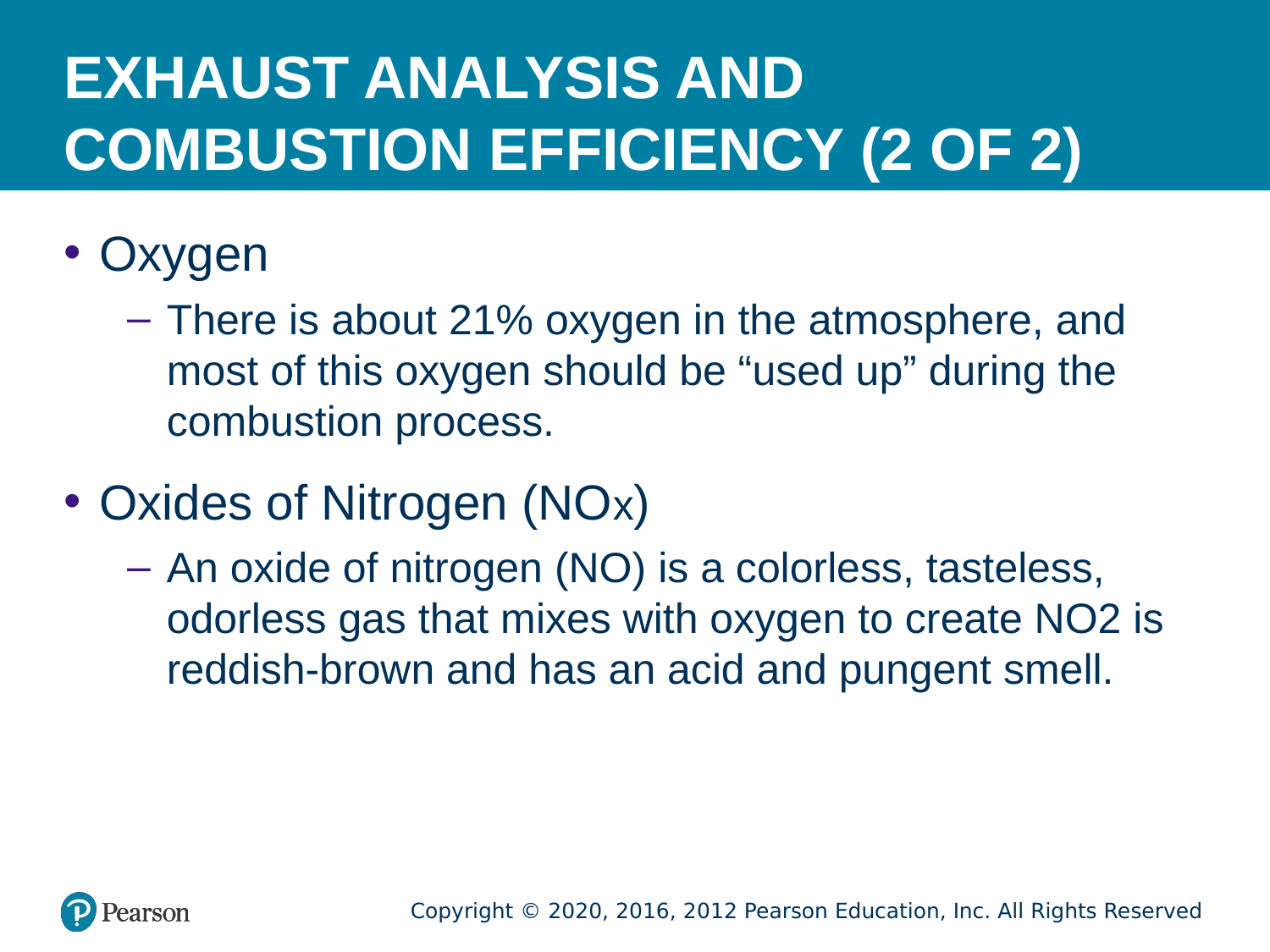

# EXHAUST ANALYSIS AND COMBUSTION EFFICIENCY (2 OF 2)
Oxygen
There is about 21% oxygen in the atmosphere, and most of this oxygen should be “used up” during the combustion process.
Oxides of Nitrogen (NOx)
An oxide of nitrogen (NO) is a colorless, tasteless, odorless gas that mixes with oxygen to create NO2 is reddish-brown and has an acid and pungent smell.